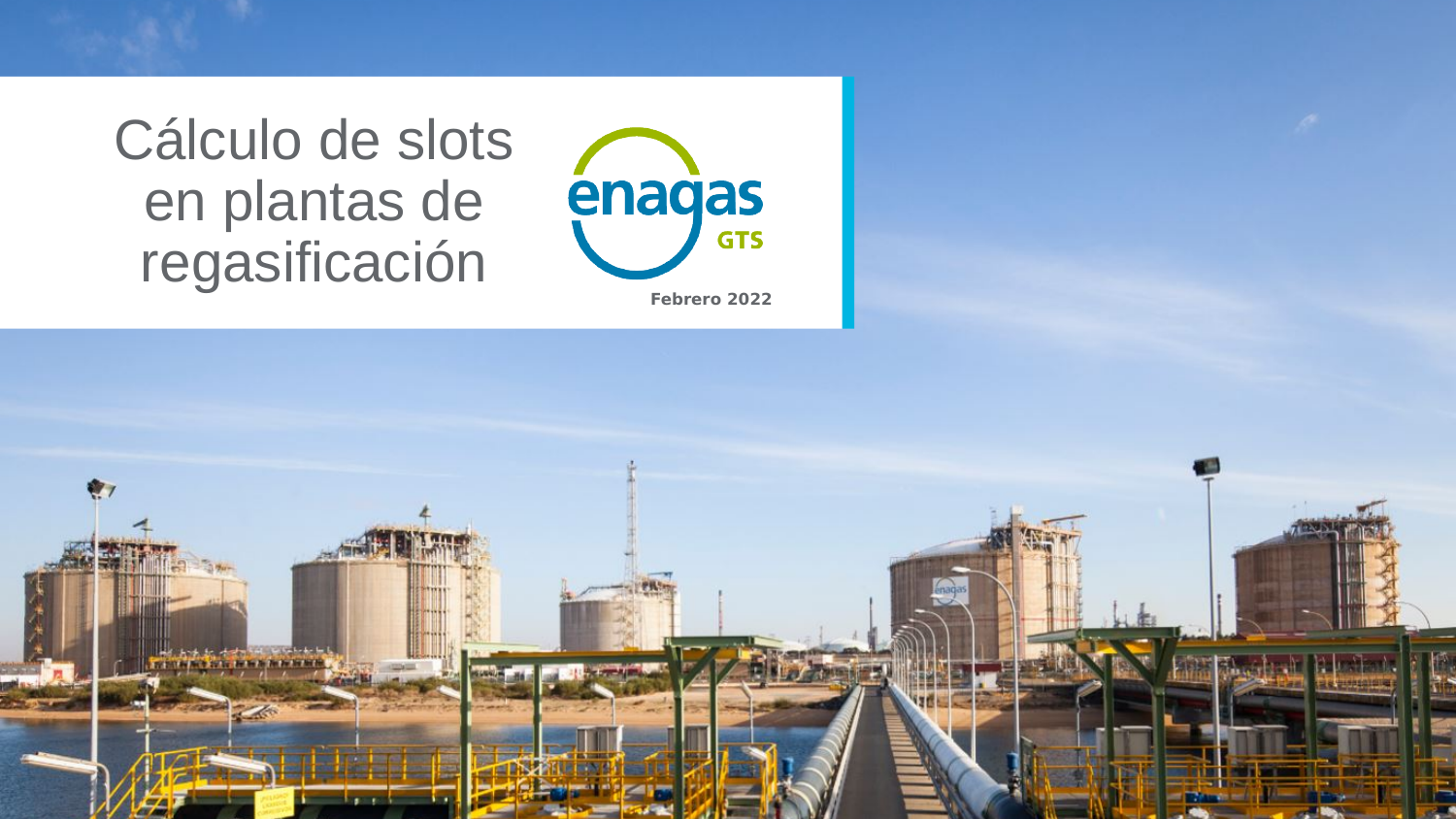

Cálculo de slots en plantas de regasificación
Febrero 2022